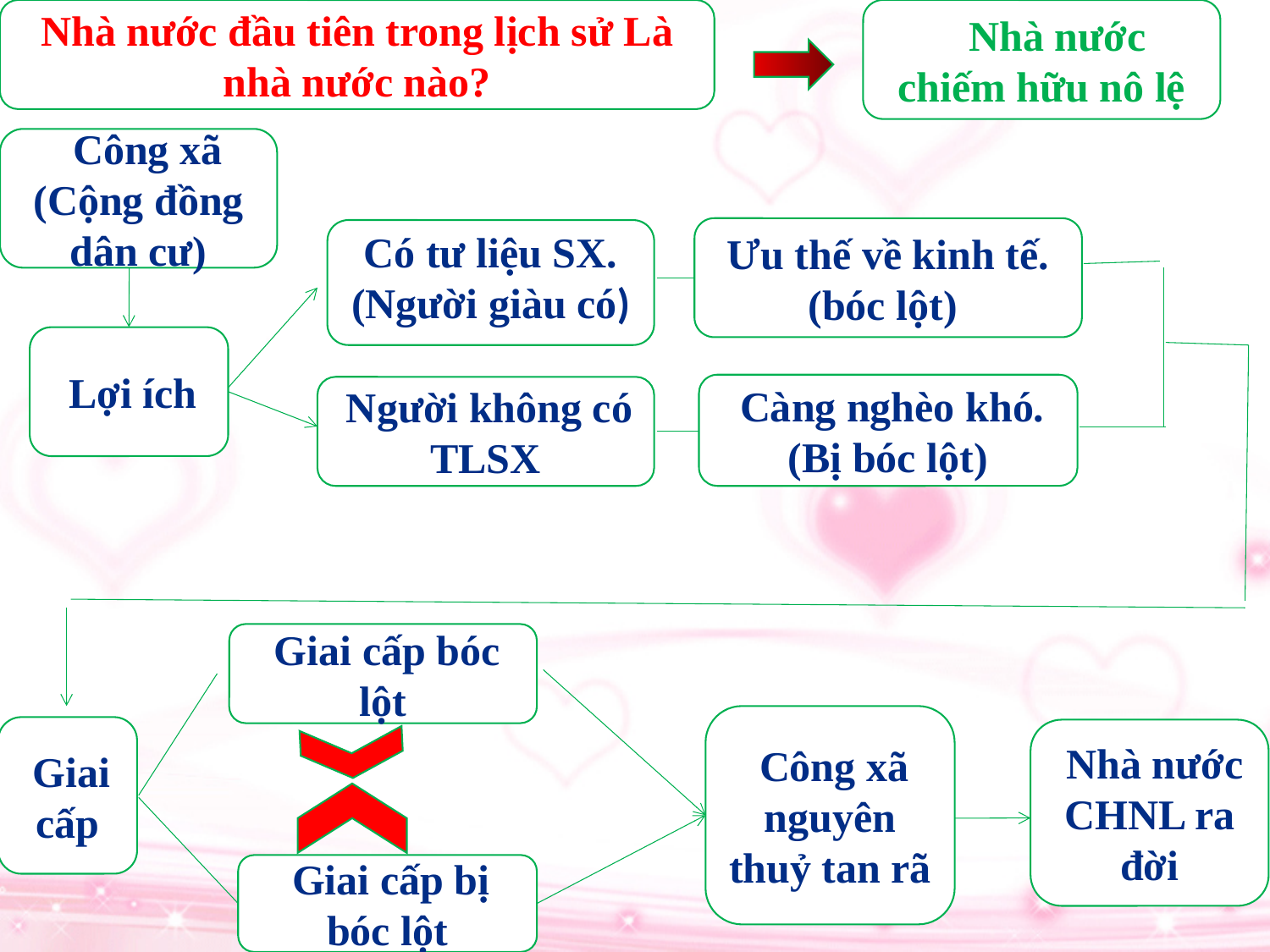

Nhà nước đầu tiên trong lịch sử Là nhà nước nào?
   Nhà nước chiếm hữu nô lệ

  Công xã
(Cộng đồng dân cư)
Ưu thế về kinh tế.
(bóc lột)

Có tư liệu SX.
(Người giàu có)

 Lợi ích
 Càng nghèo khó.
(Bị bóc lột)
 Người không có TLSX
 Giai cấp bóc lột

 Công xã nguyên thuỷ tan rã
 Giai cấp
 Nhà nước CHNL ra đời

 Giai cấp bị bóc lột